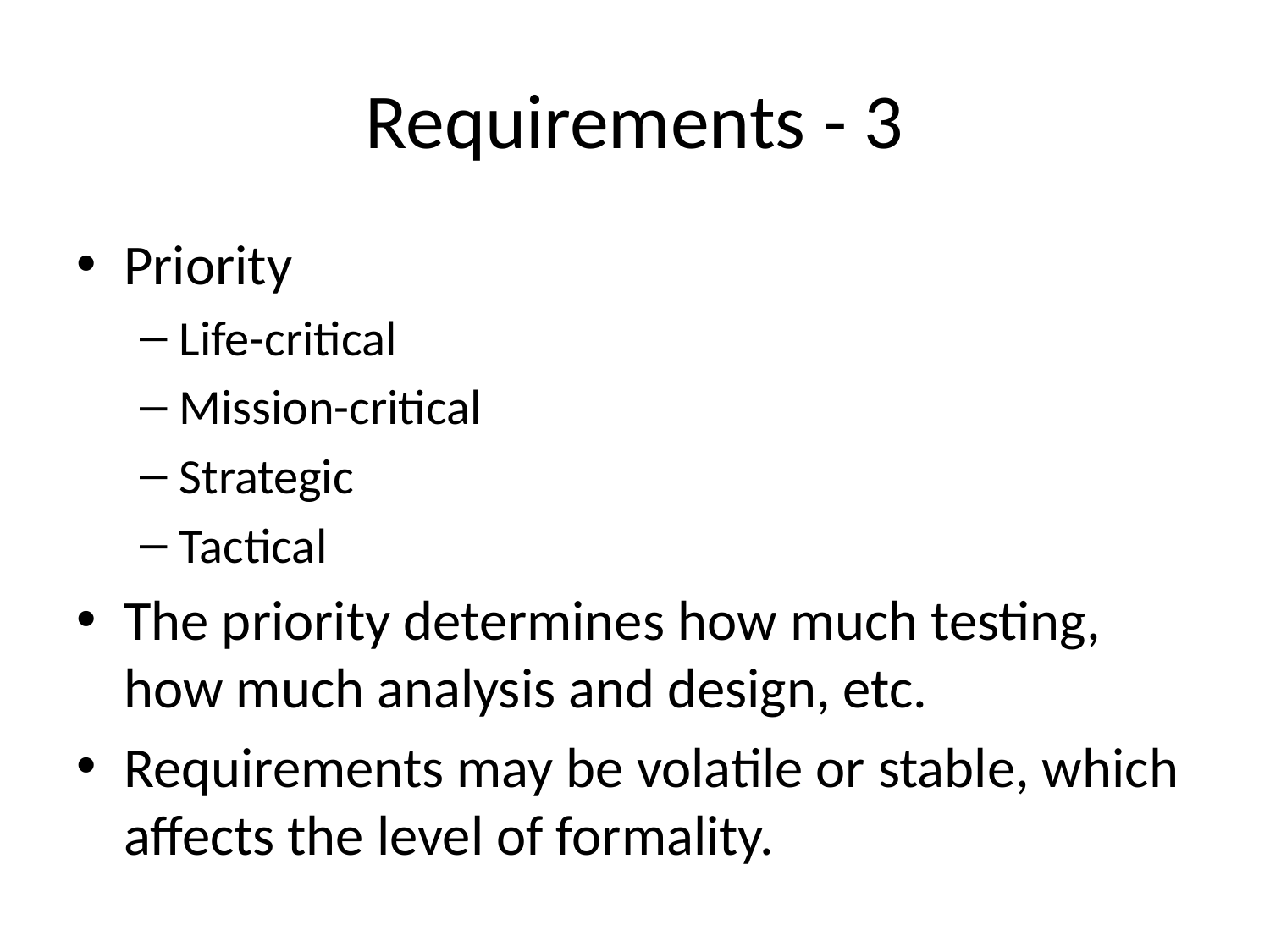

# Requirements - 3
Priority
Life-critical
Mission-critical
Strategic
Tactical
The priority determines how much testing, how much analysis and design, etc.
Requirements may be volatile or stable, which affects the level of formality.